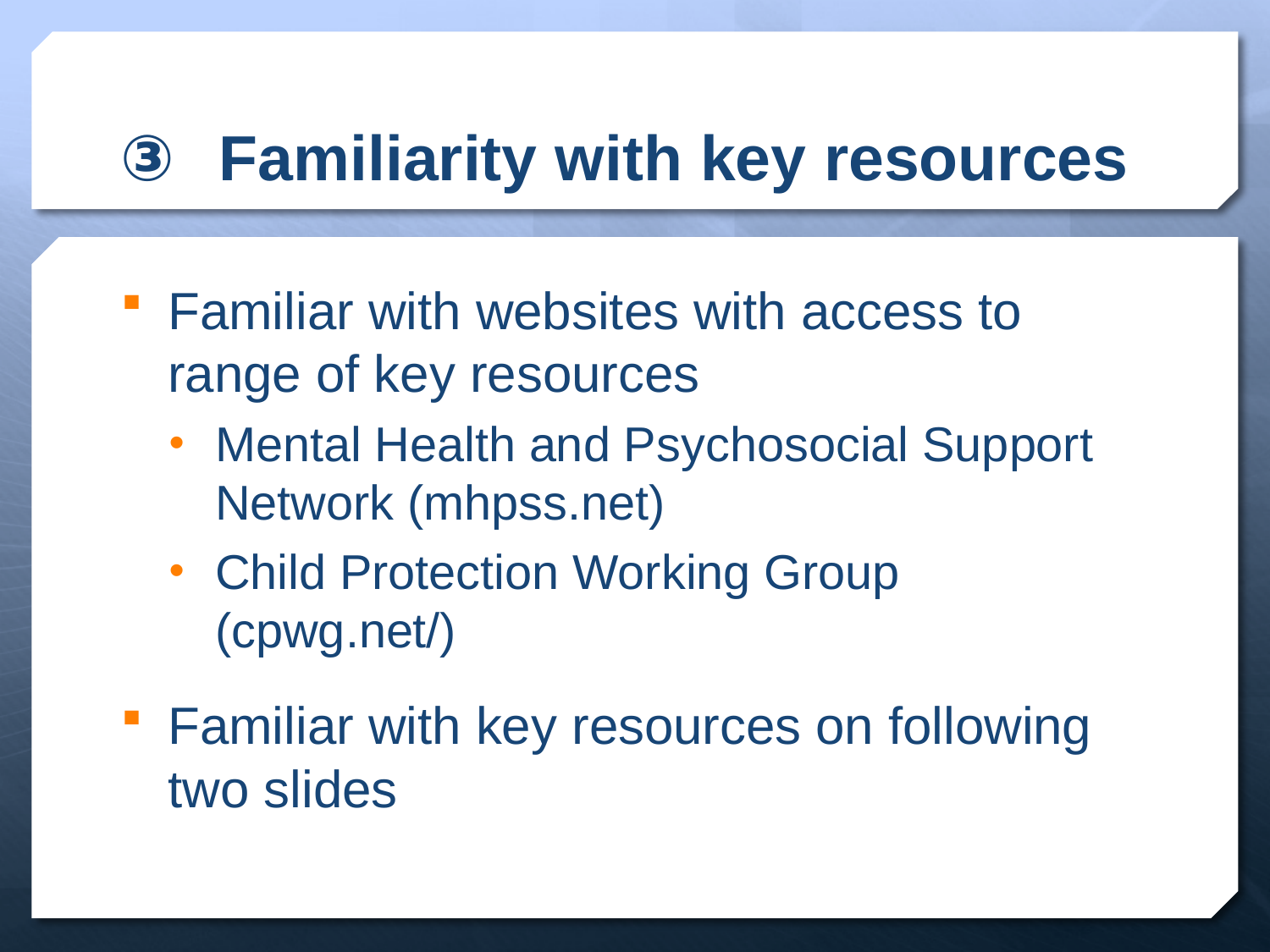

# Familiarity with key resources
Familiar with websites with access to range of key resources
Mental Health and Psychosocial Support Network (mhpss.net)
Child Protection Working Group (cpwg.net/)
Familiar with key resources on following two slides